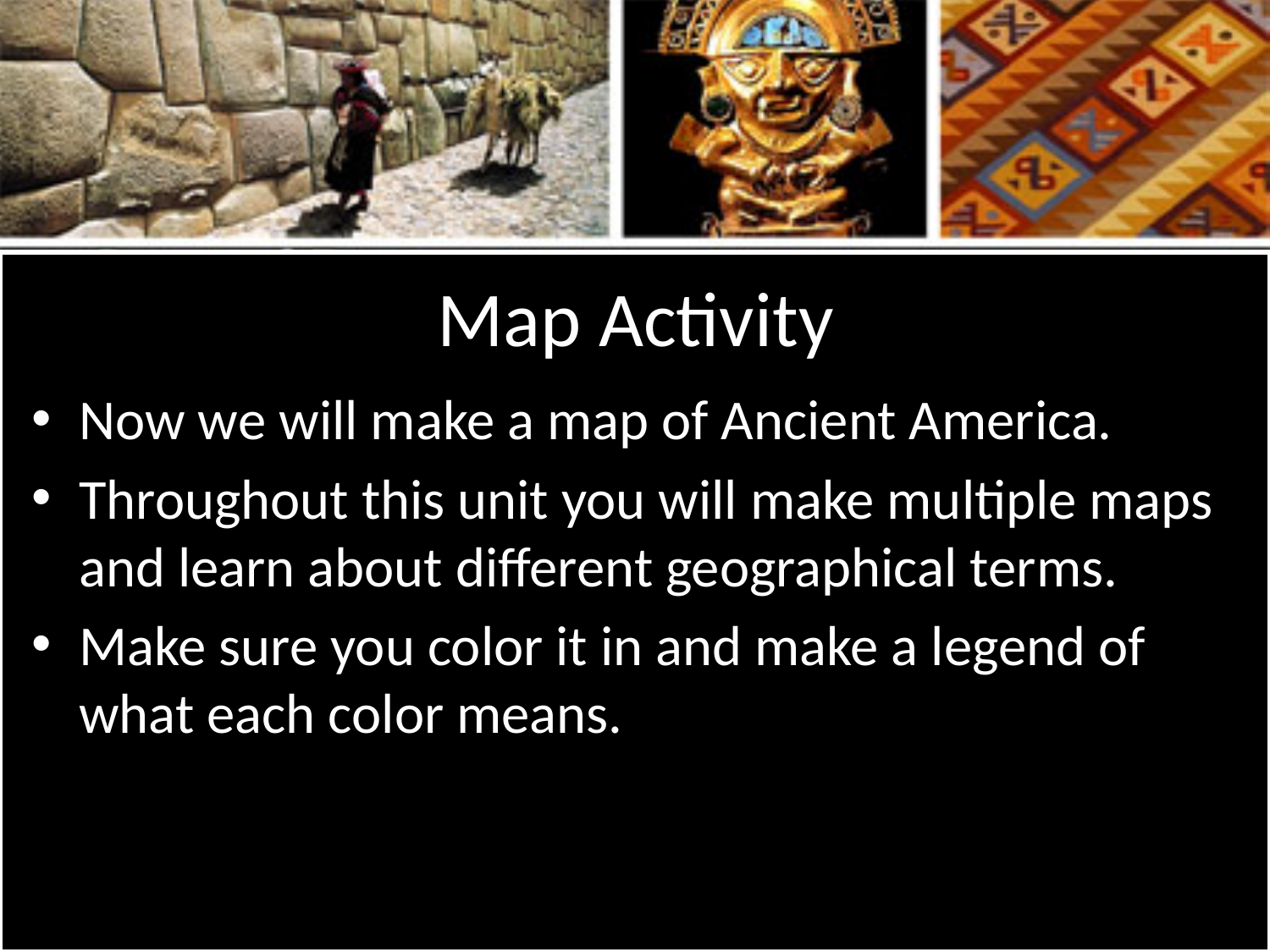

# Map Activity
Now we will make a map of Ancient America.
Throughout this unit you will make multiple maps and learn about different geographical terms.
Make sure you color it in and make a legend of what each color means.